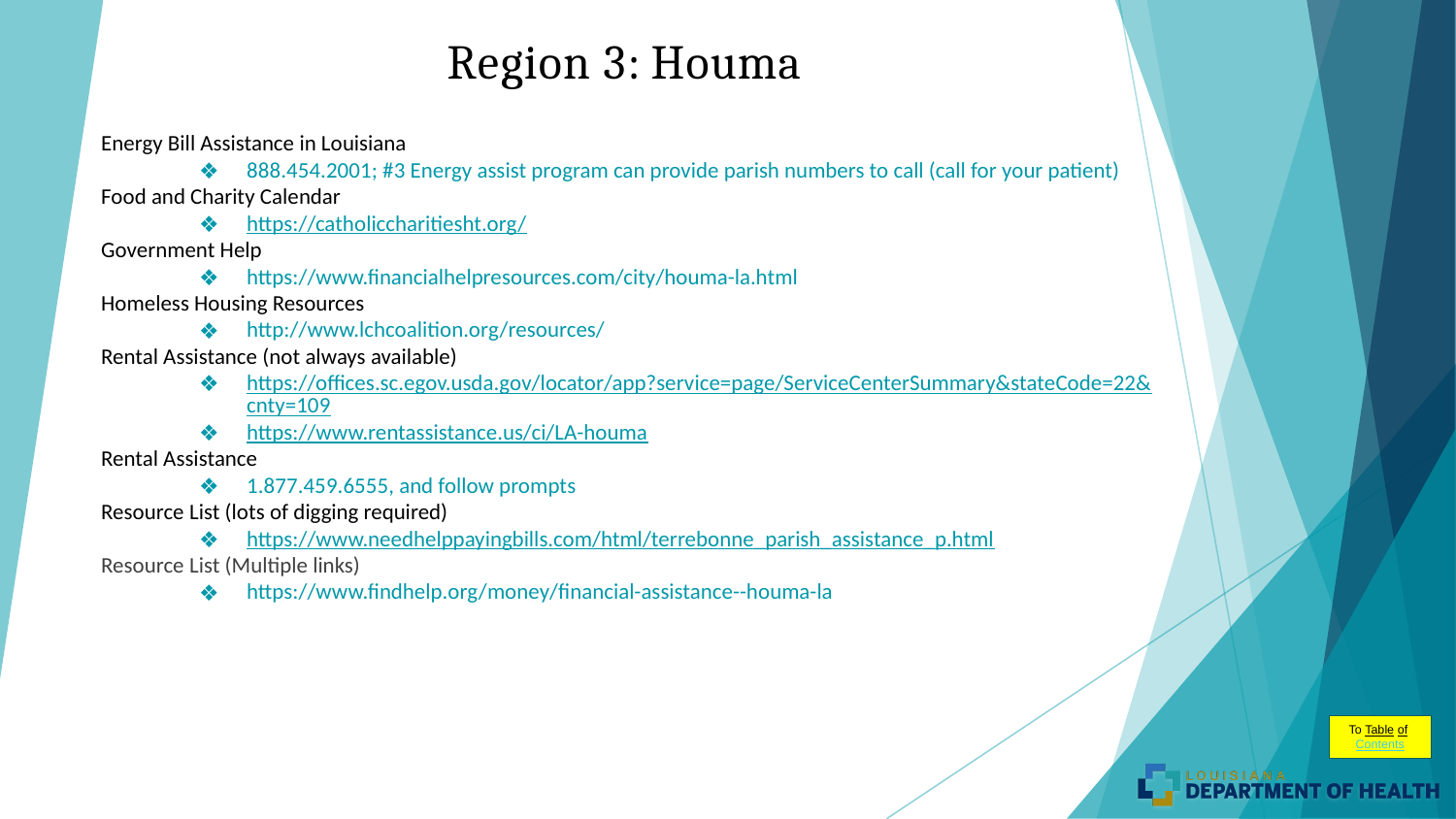

# Region 3: Houma
Energy Bill Assistance in Louisiana
888.454.2001; #3 Energy assist program can provide parish numbers to call (call for your patient)
Food and Charity Calendar
https://catholiccharitiesht.org/
Government Help
https://www.financialhelpresources.com/city/houma-la.html
Homeless Housing Resources
http://www.lchcoalition.org/resources/
Rental Assistance (not always available)
https://offices.sc.egov.usda.gov/locator/app?service=page/ServiceCenterSummary&stateCode=22&cnty=109
https://www.rentassistance.us/ci/LA-houma
Rental Assistance
1.877.459.6555, and follow prompts
Resource List (lots of digging required)
https://www.needhelppayingbills.com/html/terrebonne_parish_assistance_p.html
Resource List (Multiple links)
https://www.findhelp.org/money/financial-assistance--houma-la
To Table of Contents